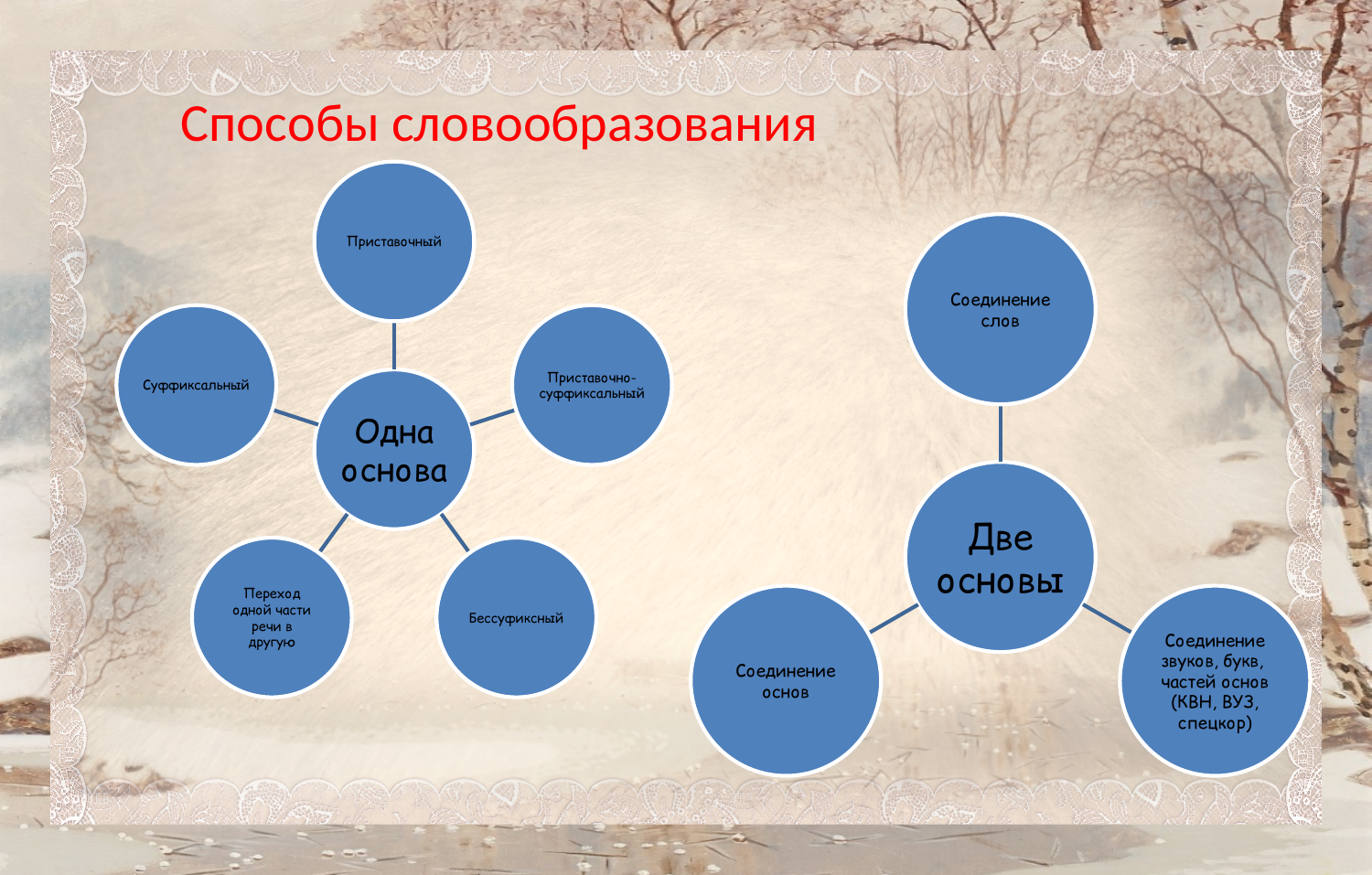

Способы словообразования
Одна основа

Приставочный

Приставочно-
суффиксальный

Бессуфиксный

Переход
одной части речи в
другую

Суффиксальный
Две основы

Соединение слов

Соединение звуков, букв,
частей основ (КВН, ВУЗ,
спецкор)

Соединение основ